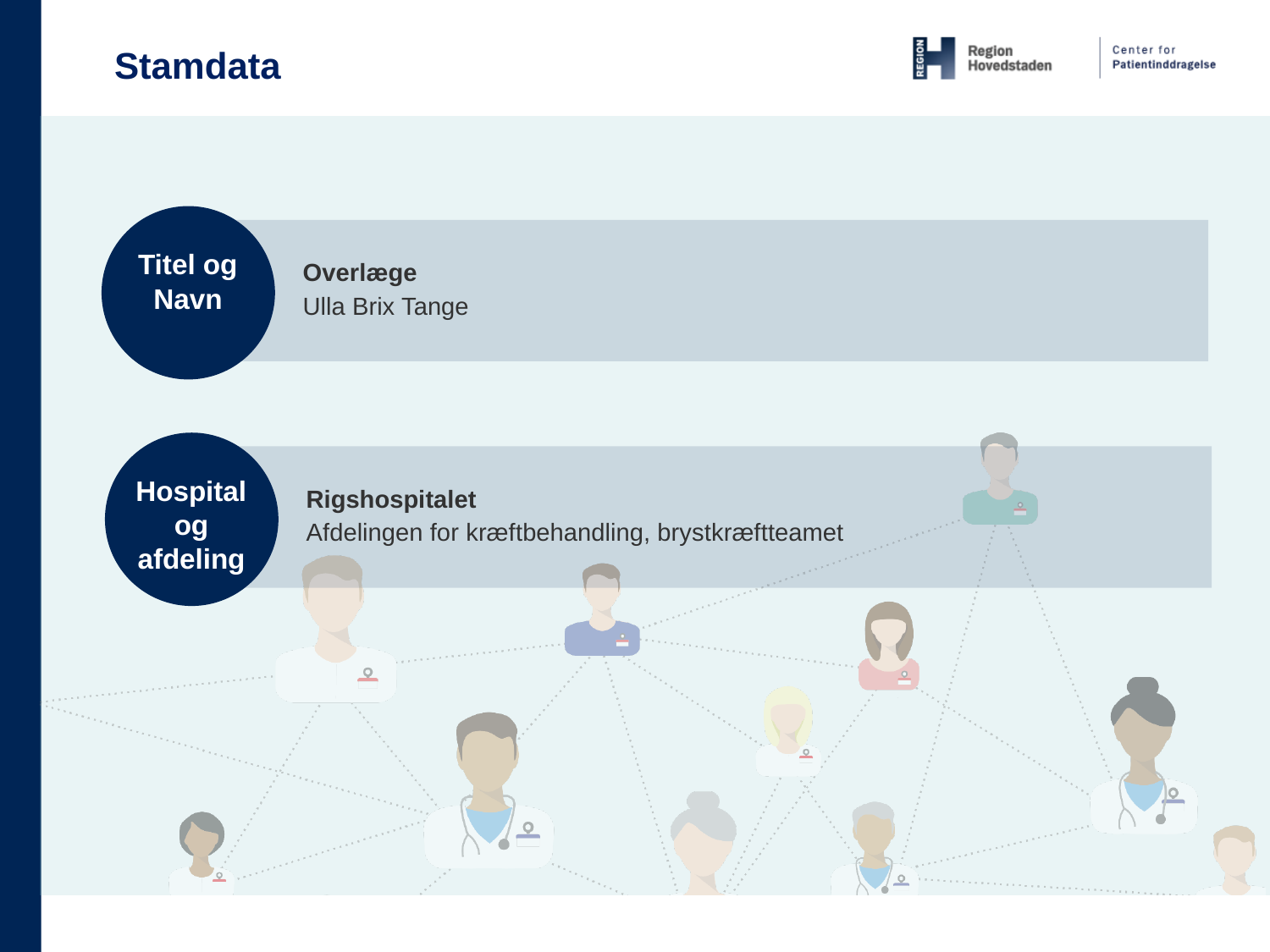

Stamdata

Overlæge
Ulla Brix Tange
Titel og Navn

Hospital og afdeling

Rigshospitalet
Afdelingen for kræftbehandling, brystkræftteamet